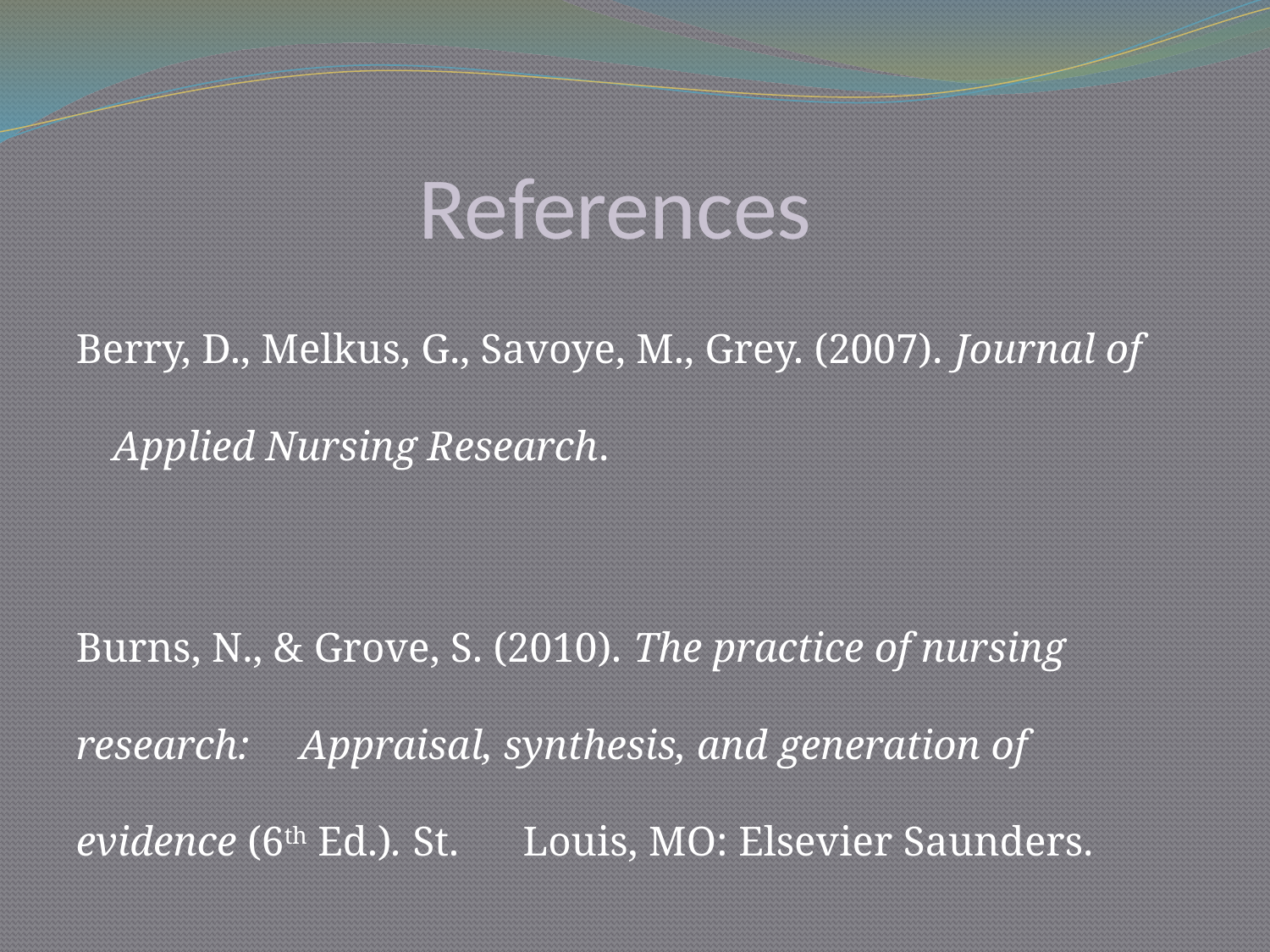

# References
Berry, D., Melkus, G., Savoye, M., Grey. (2007). Journal of   	Applied Nursing Research.

Burns, N., & Grove, S. (2010). The practice of nursing 	research: 	Appraisal, synthesis, and generation of 	evidence (6th Ed.). St. 	Louis, MO: Elsevier Saunders.